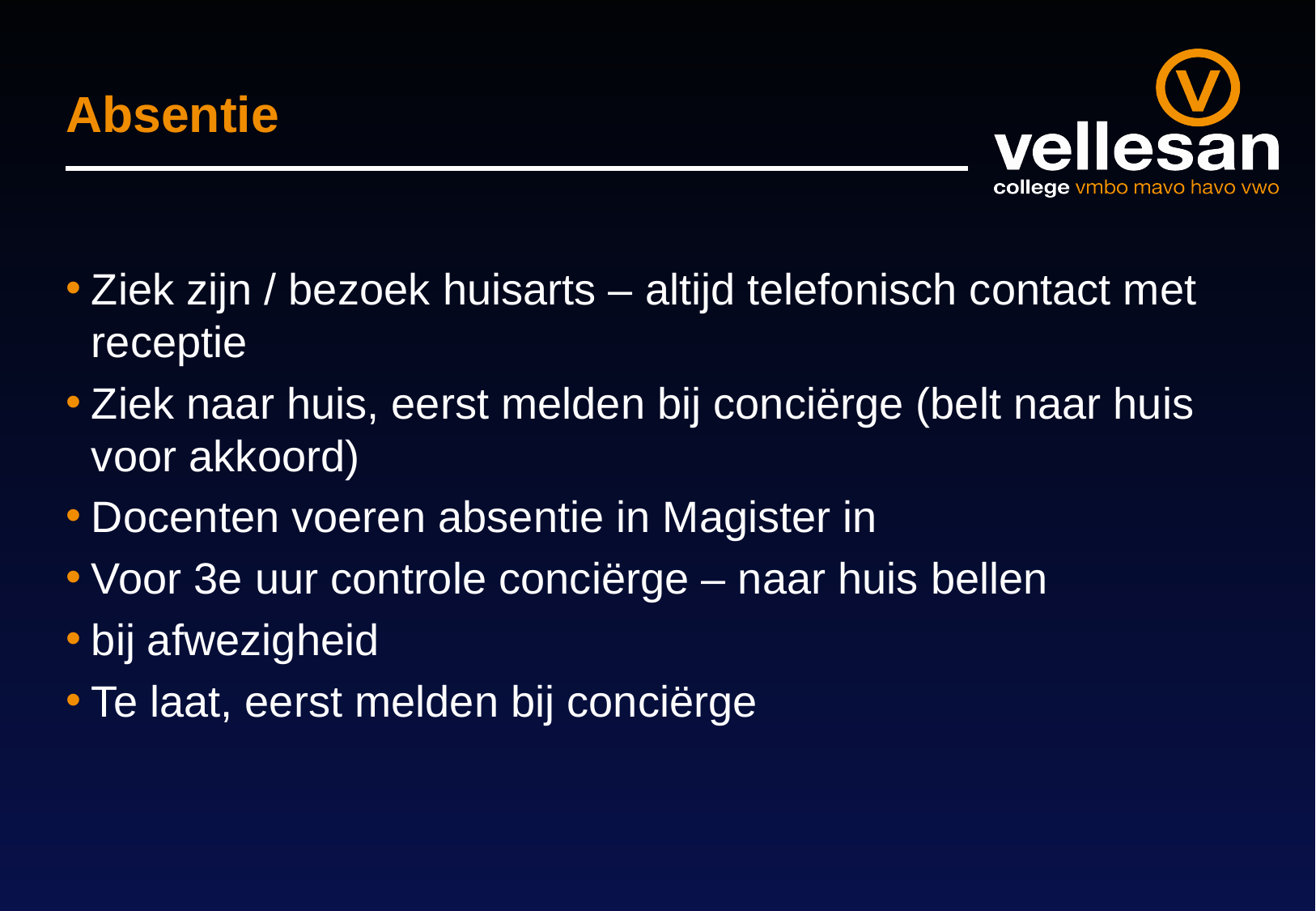

# Absentie
Ziek zijn / bezoek huisarts – altijd telefonisch contact met receptie
Ziek naar huis, eerst melden bij conciërge (belt naar huis voor akkoord)
Docenten voeren absentie in Magister in
Voor 3e uur controle conciërge – naar huis bellen
bij afwezigheid
Te laat, eerst melden bij conciërge